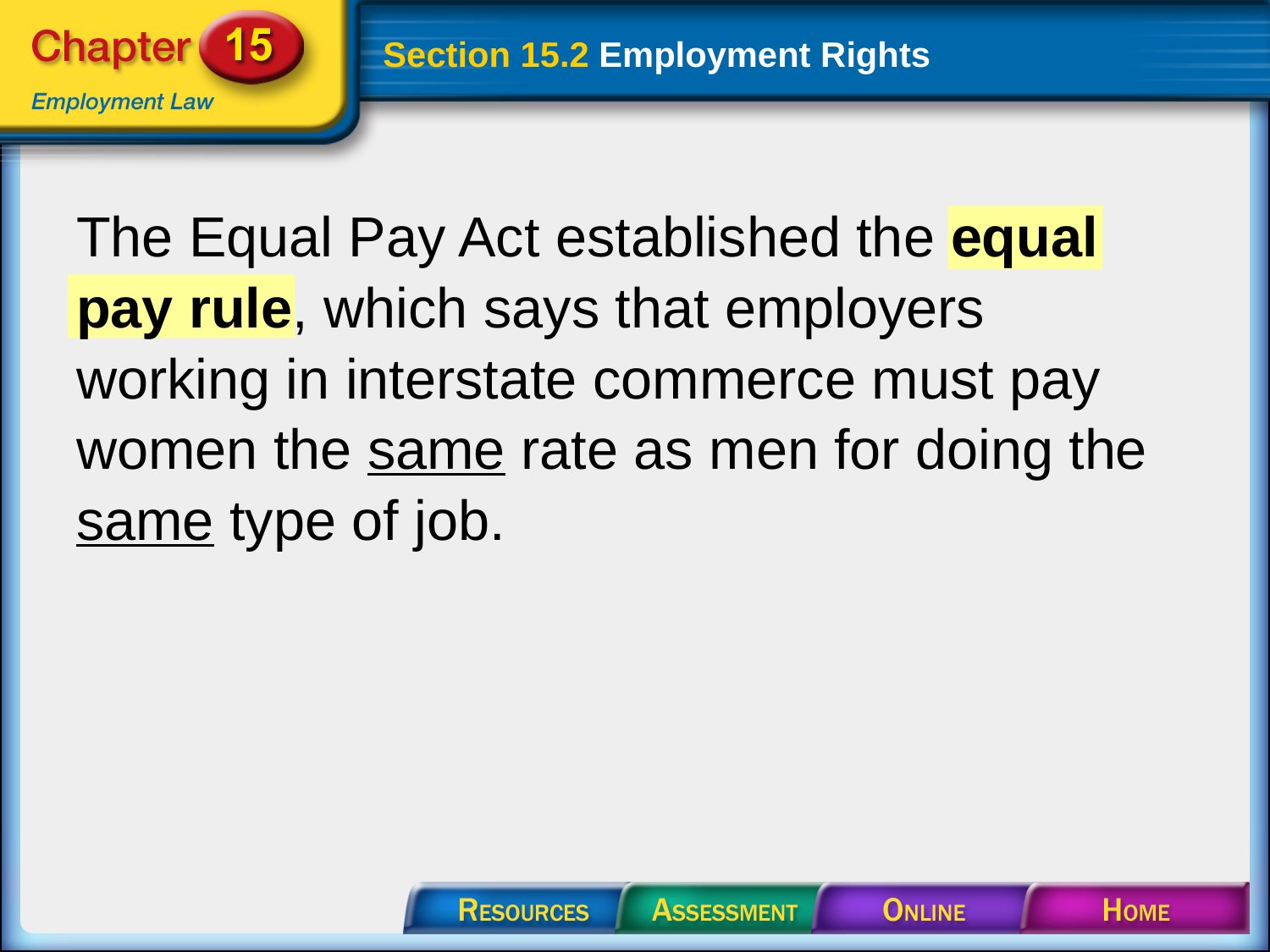

# Section 15.2 Employment Rights
The Equal Pay Act established the equal pay rule, which says that employers working in interstate commerce must pay women the same rate as men for doing the same type of job.